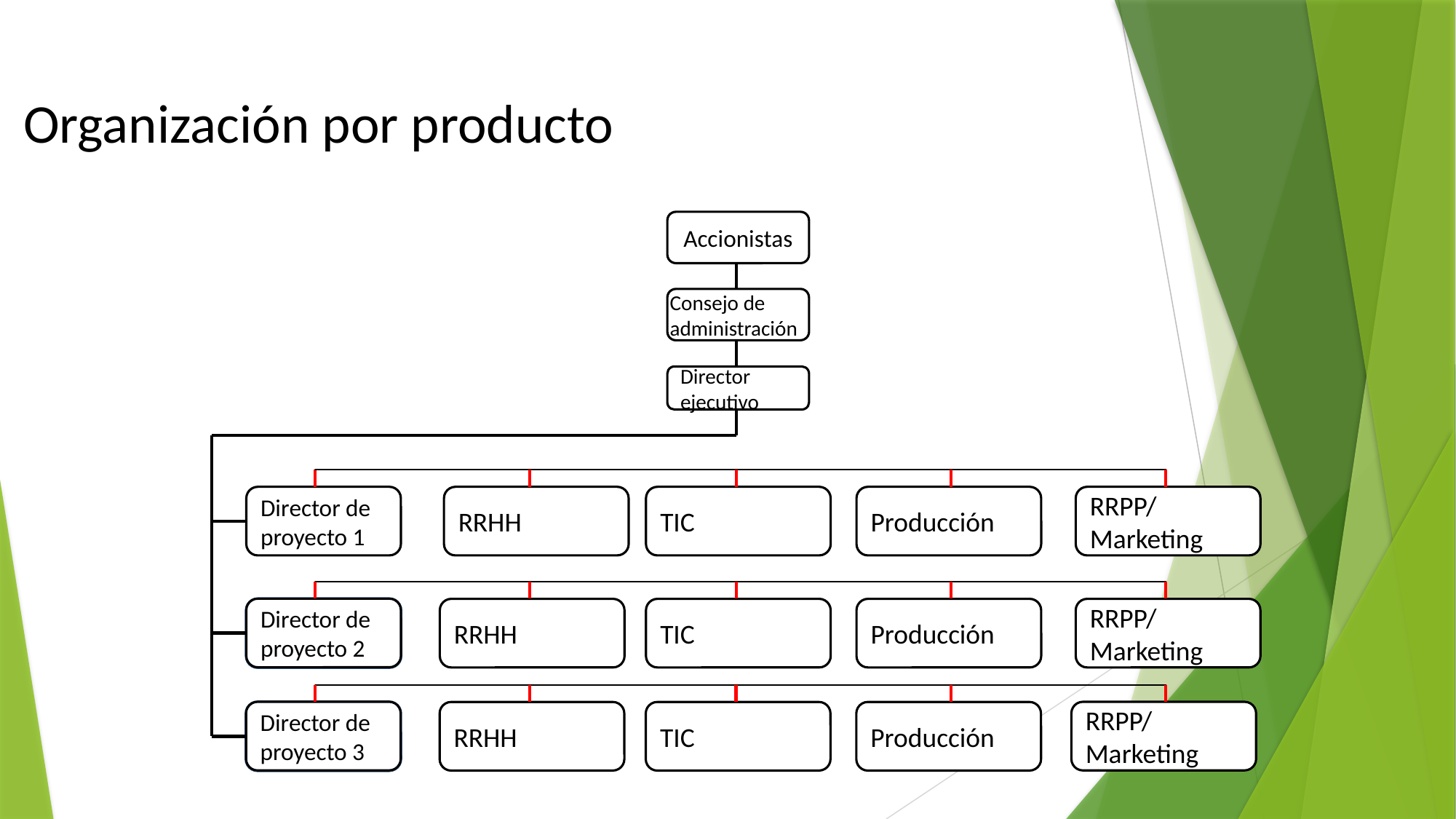

Organización por producto
Accionistas
Consejo de administración
Director ejecutivo
Director de proyecto 1
RRHH
TIC
Producción
RRPP/
Marketing
Director de proyecto 2
Project Manager 1
RRHH
TIC
Producción
RRPP/
Marketing
Director de proyecto 3
RRPP/
Marketing
Project Manager 1
RRHH
TIC
Producción